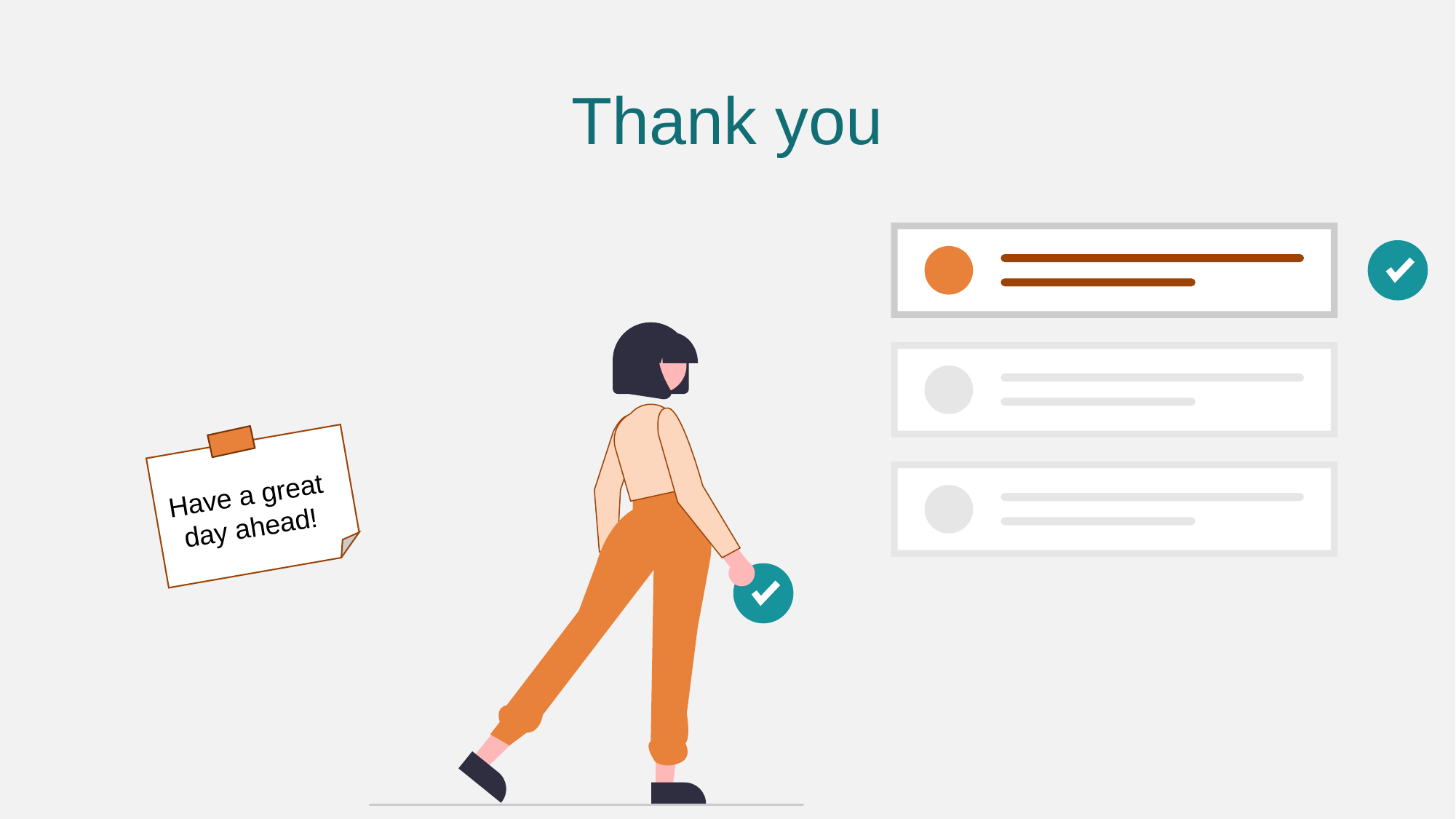

# Thank you

Have a great day ahead!